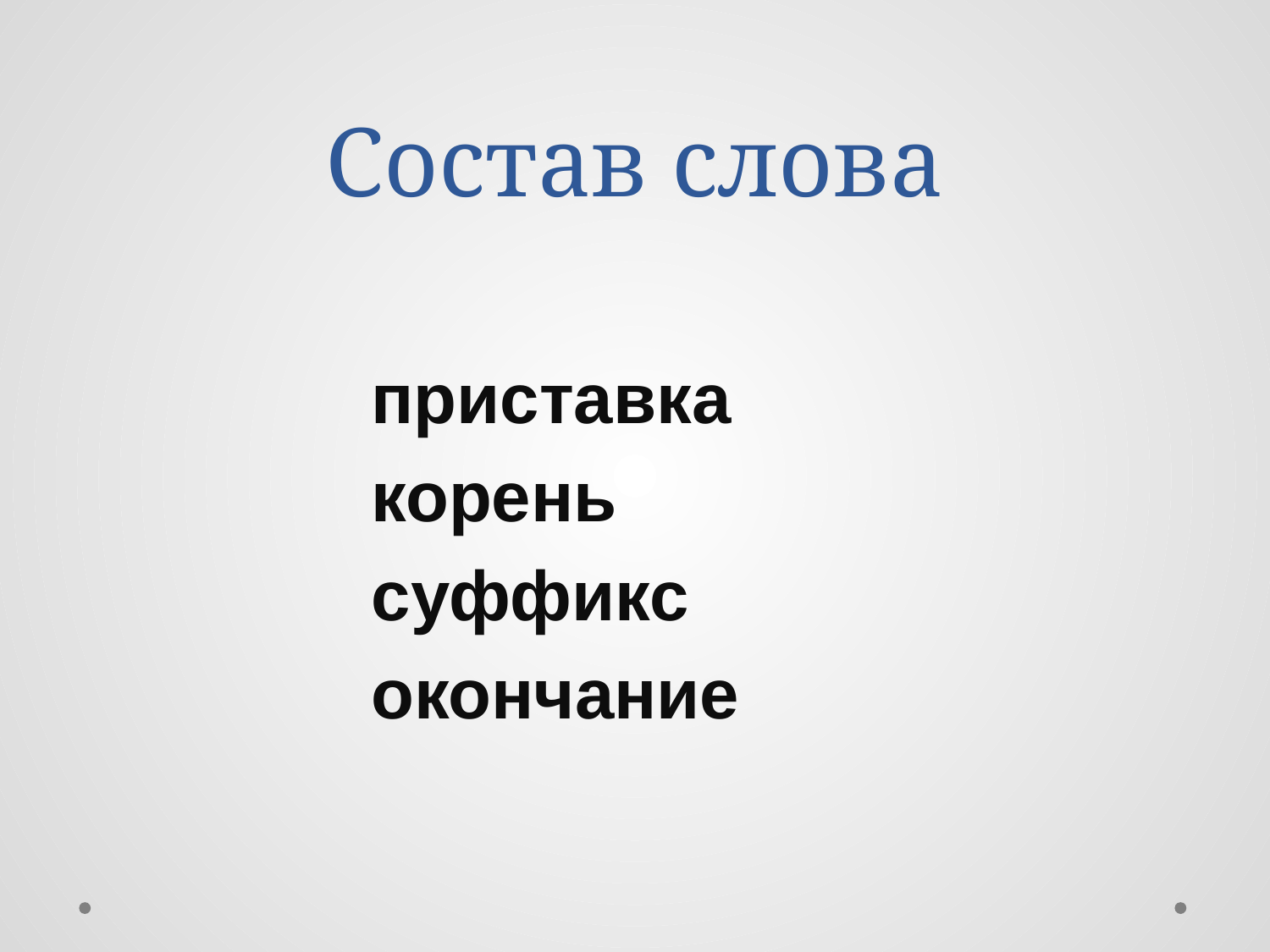

# Состав слова

               приставка
               корень
               суффикс
               окончание